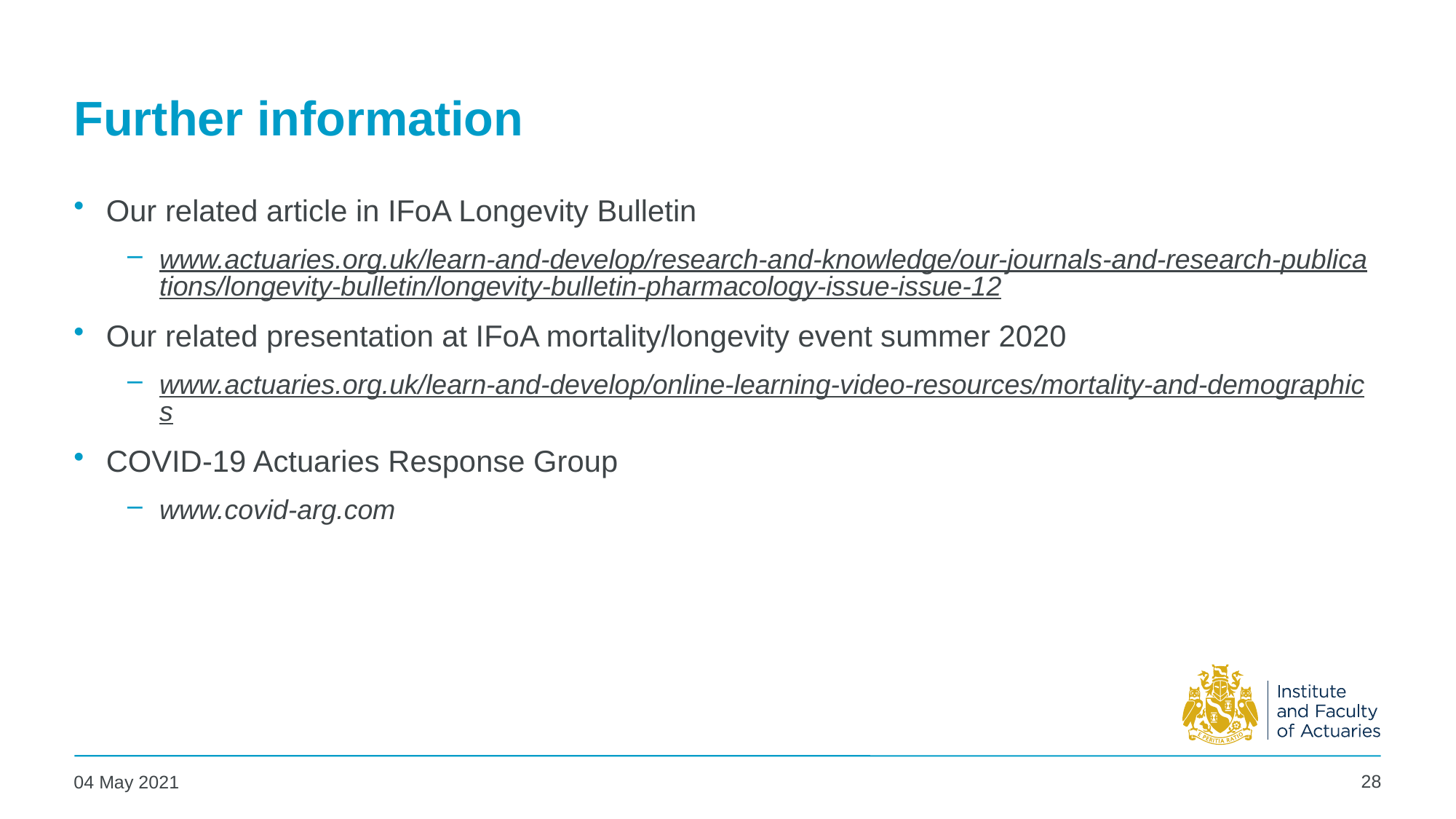

# Further information
Our related article in IFoA Longevity Bulletin
www.actuaries.org.uk/learn-and-develop/research-and-knowledge/our-journals-and-research-publications/longevity-bulletin/longevity-bulletin-pharmacology-issue-issue-12
Our related presentation at IFoA mortality/longevity event summer 2020
www.actuaries.org.uk/learn-and-develop/online-learning-video-resources/mortality-and-demographics
COVID-19 Actuaries Response Group
www.covid-arg.com

28
04 May 2021